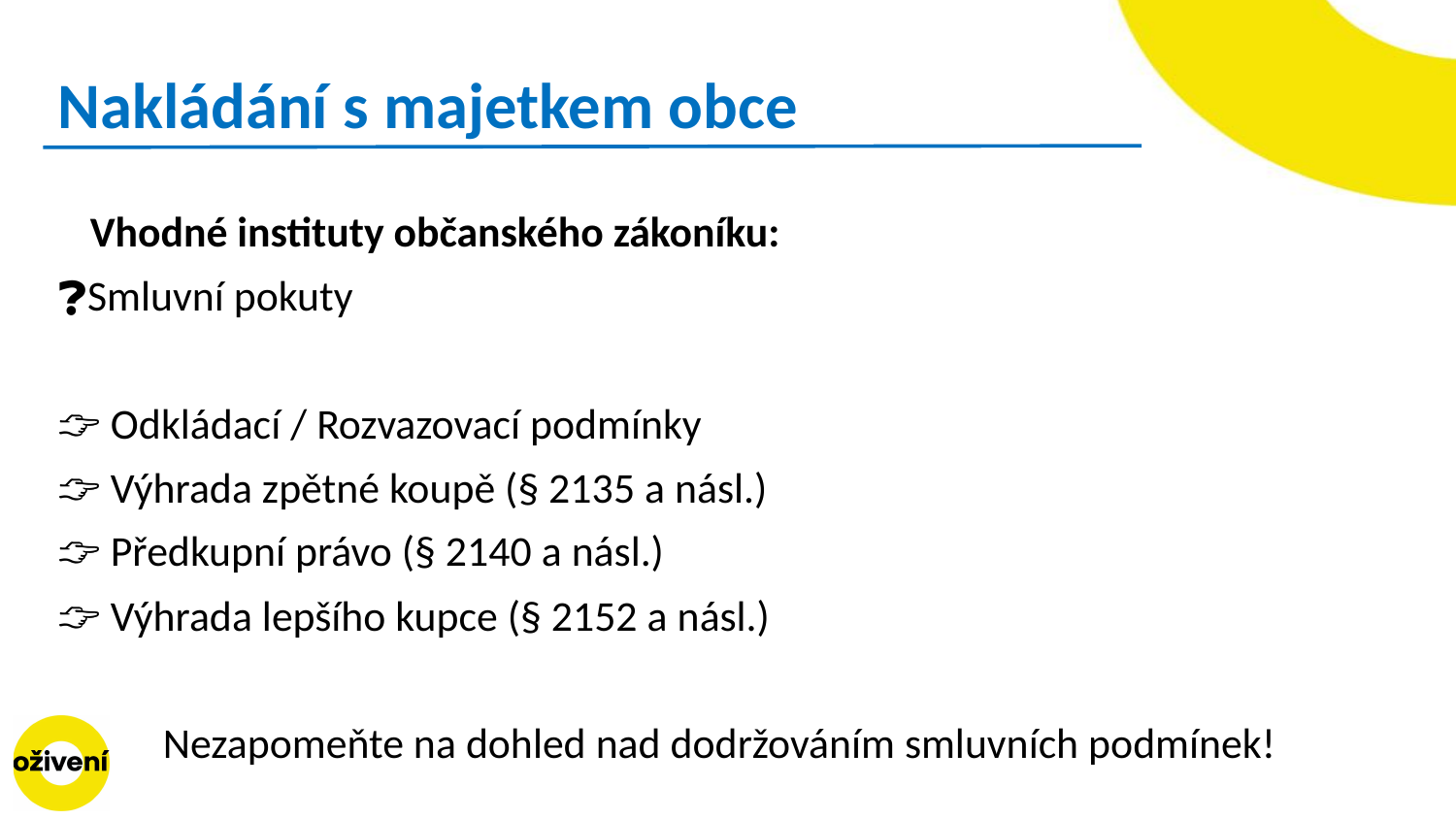

# Nakládání s majetkem obce
Vhodné instituty občanského zákoníku:
❓Smluvní pokuty

👉 Odkládací / Rozvazovací podmínky
👉 Výhrada zpětné koupě (§ 2135 a násl.)
👉 Předkupní právo (§ 2140 a násl.)
👉 Výhrada lepšího kupce (§ 2152 a násl.)

Nezapomeňte na dohled nad dodržováním smluvních podmínek!